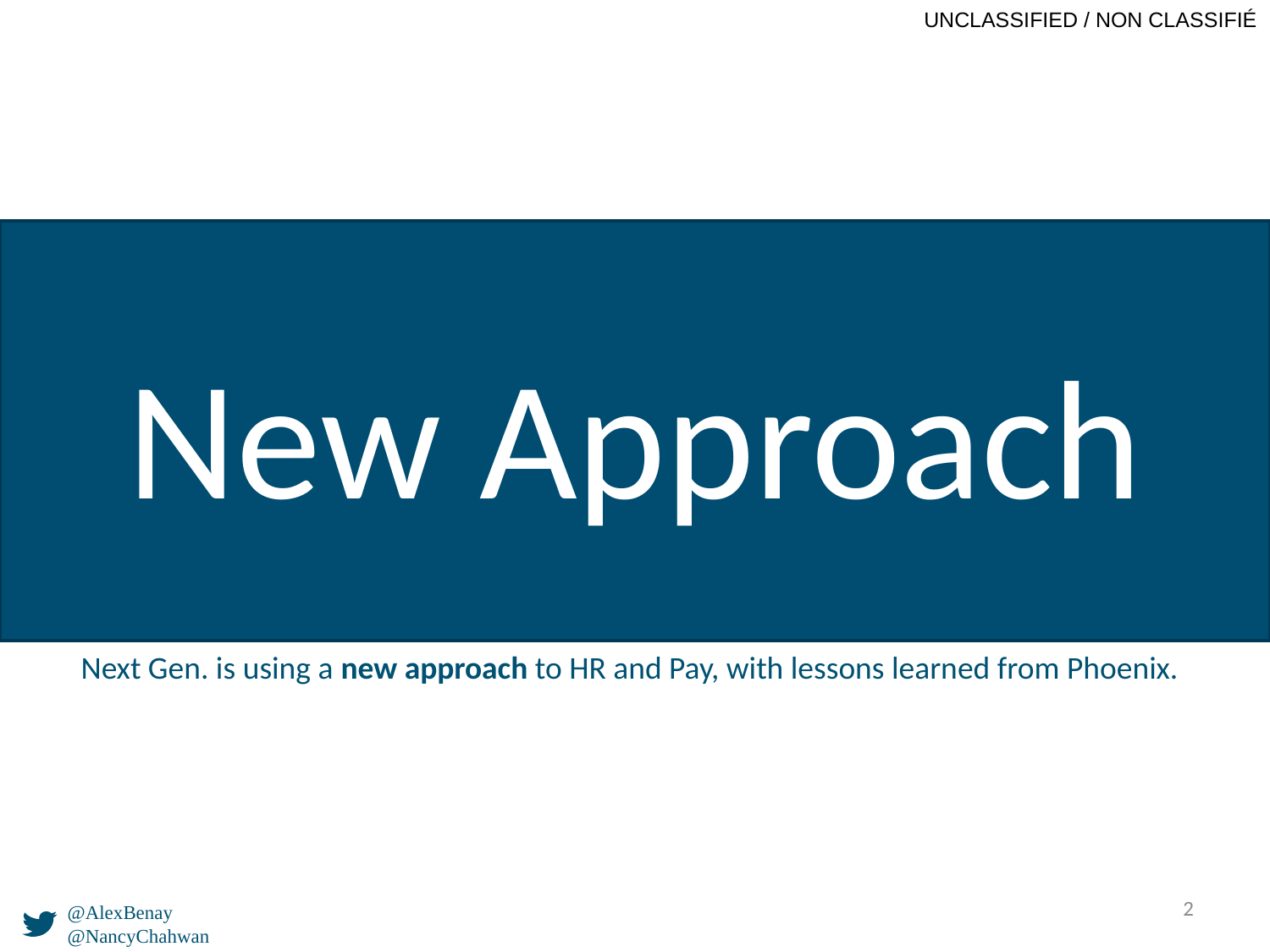

New Approach
Next Gen. is using a new approach to HR and Pay, with lessons learned from Phoenix.
2